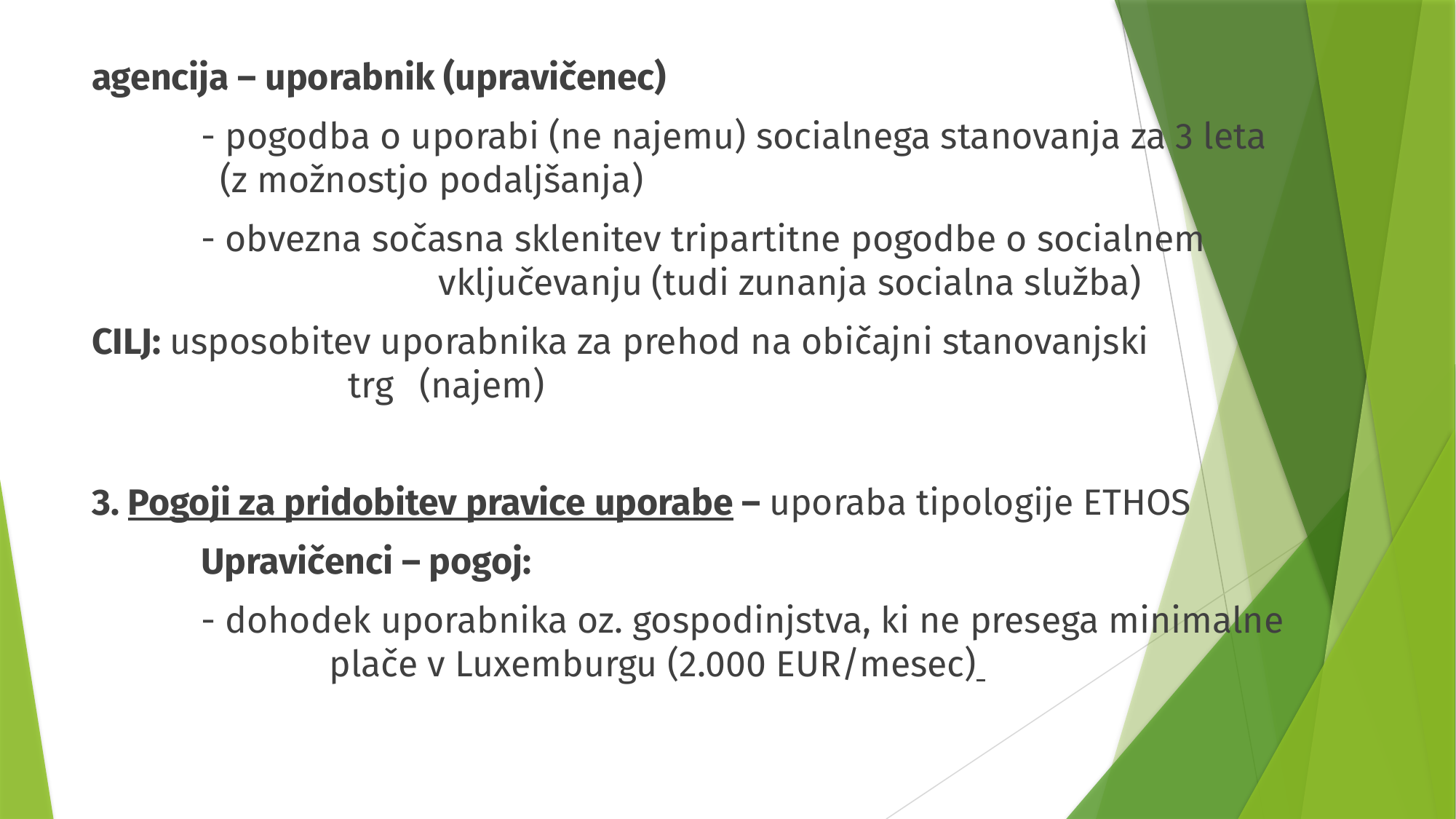

agencija – uporabnik (upravičenec)
	- pogodba o uporabi (ne najemu) socialnega stanovanja za 3 leta      	  (z možnostjo podaljšanja)
	- obvezna sočasna sklenitev tripartitne pogodbe o socialnem 			  vključevanju (tudi zunanja socialna služba)
CILJ: usposobitev uporabnika za prehod na običajni stanovanjski        		    trg	(najem)

3. Pogoji za pridobitev pravice uporabe – uporaba tipologije ETHOS
	Upravičenci – pogoj:
	- dohodek uporabnika oz. gospodinjstva, ki ne presega minimalne 		  plače v Luxemburgu (2.000 EUR/mesec)